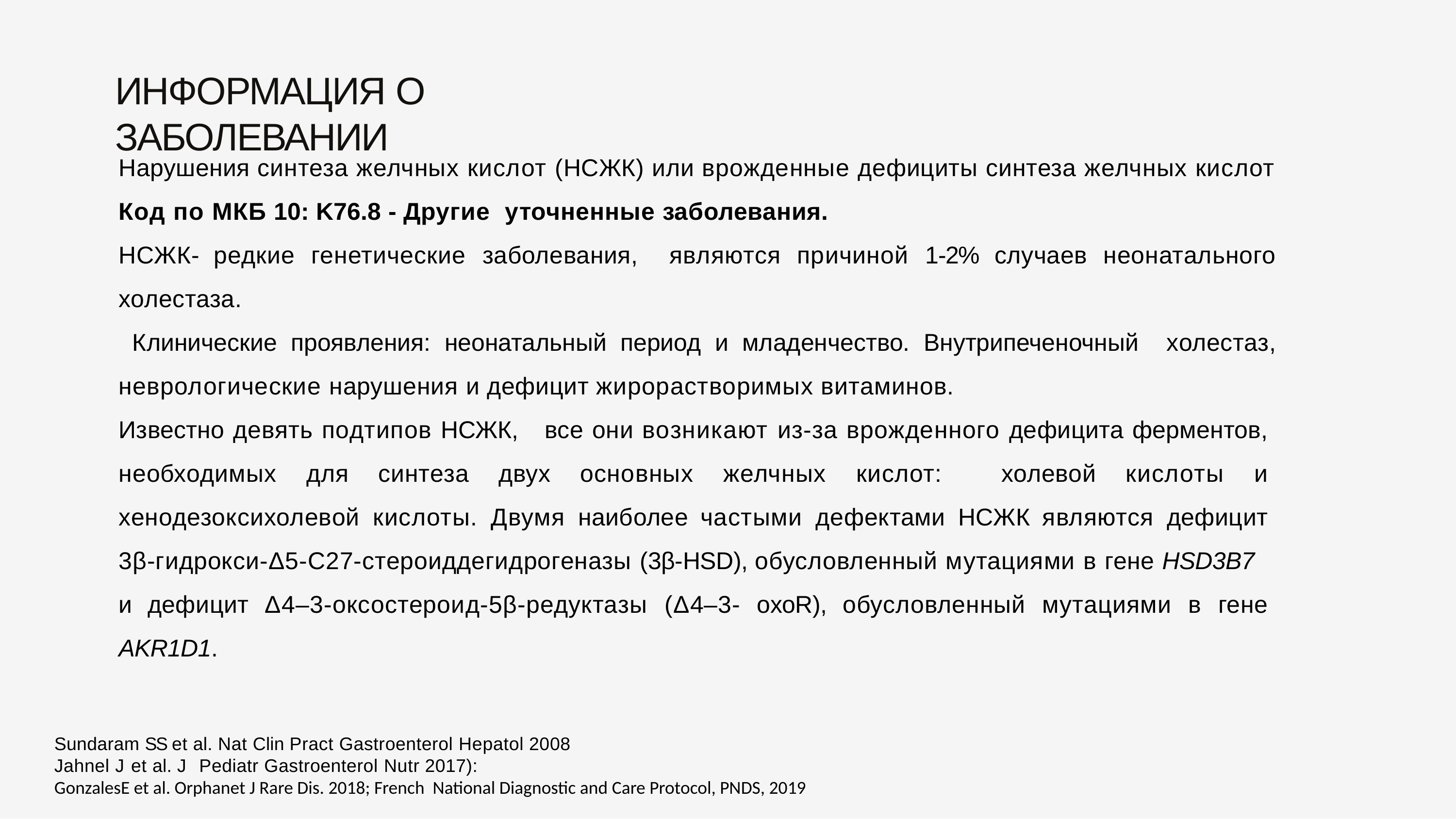

# ИНФОРМАЦИЯ О ЗАБОЛЕВАНИИ
Нарушения синтеза желчных кислот (НСЖК) или врожденные дефициты синтеза желчных кислот
Код по МКБ 10: K76.8 - Другие  уточненные заболевания.
НСЖК- редкие генетические заболевания,  являются причиной 1-2% случаев неонатального холестаза.
 Клинические проявления: неонатальный период и младенчество. Внутрипеченочный  холестаз, неврологические нарушения и дефицит жирорастворимых витаминов.
Известно девять подтипов НСЖК,   все они возникают из-за врожденного дефицита ферментов, необходимых для синтеза двух основных желчных кислот:  холевой кислоты и хенодезоксихолевой кислоты. Двумя наиболее частыми дефектами НСЖК являются дефицит 3β-гидрокси-Δ5-C27-стероиддегидрогеназы (3β-HSD), обусловленный мутациями в гене HSD3B7   и дефицит Δ4–3-оксостероид-5β-редуктазы (Δ4–3- oxoR), обусловленный мутациями в гене AKR1D1.
Sundaram SS et al. Nat Clin Pract Gastroenterol Hepatol 2008
Jahnel J et al. J  Pediatr Gastroenterol Nutr 2017):
GonzalesE et al. Orphanet J Rare Dis. 2018; French  National Diagnostic and Care Protocol, PNDS, 2019